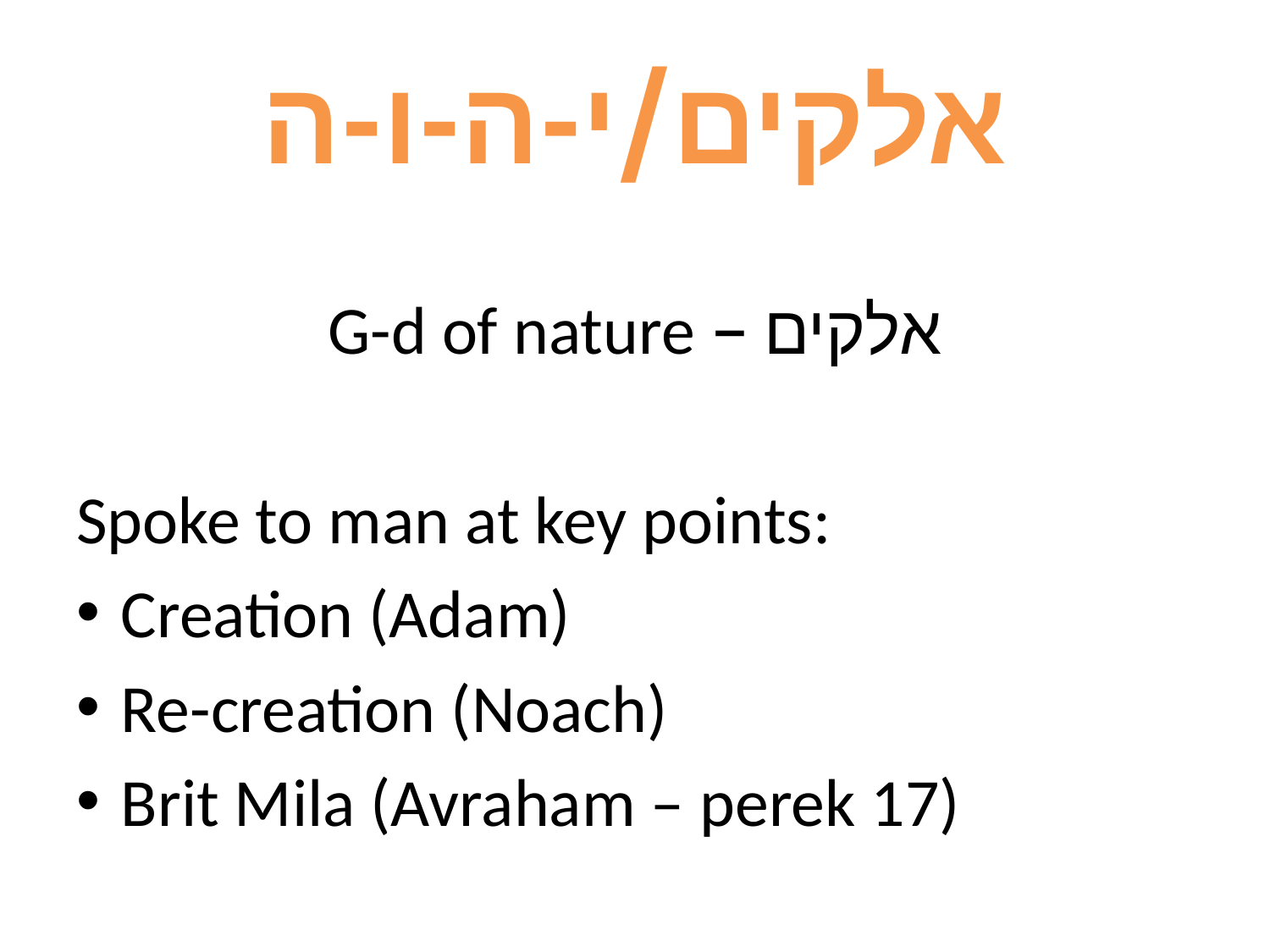

# אלקים/י-ה-ו-ה

אלקים – G-d of nature

Spoke to man at key points:
Creation (Adam)
Re-creation (Noach)
Brit Mila (Avraham – perek 17)